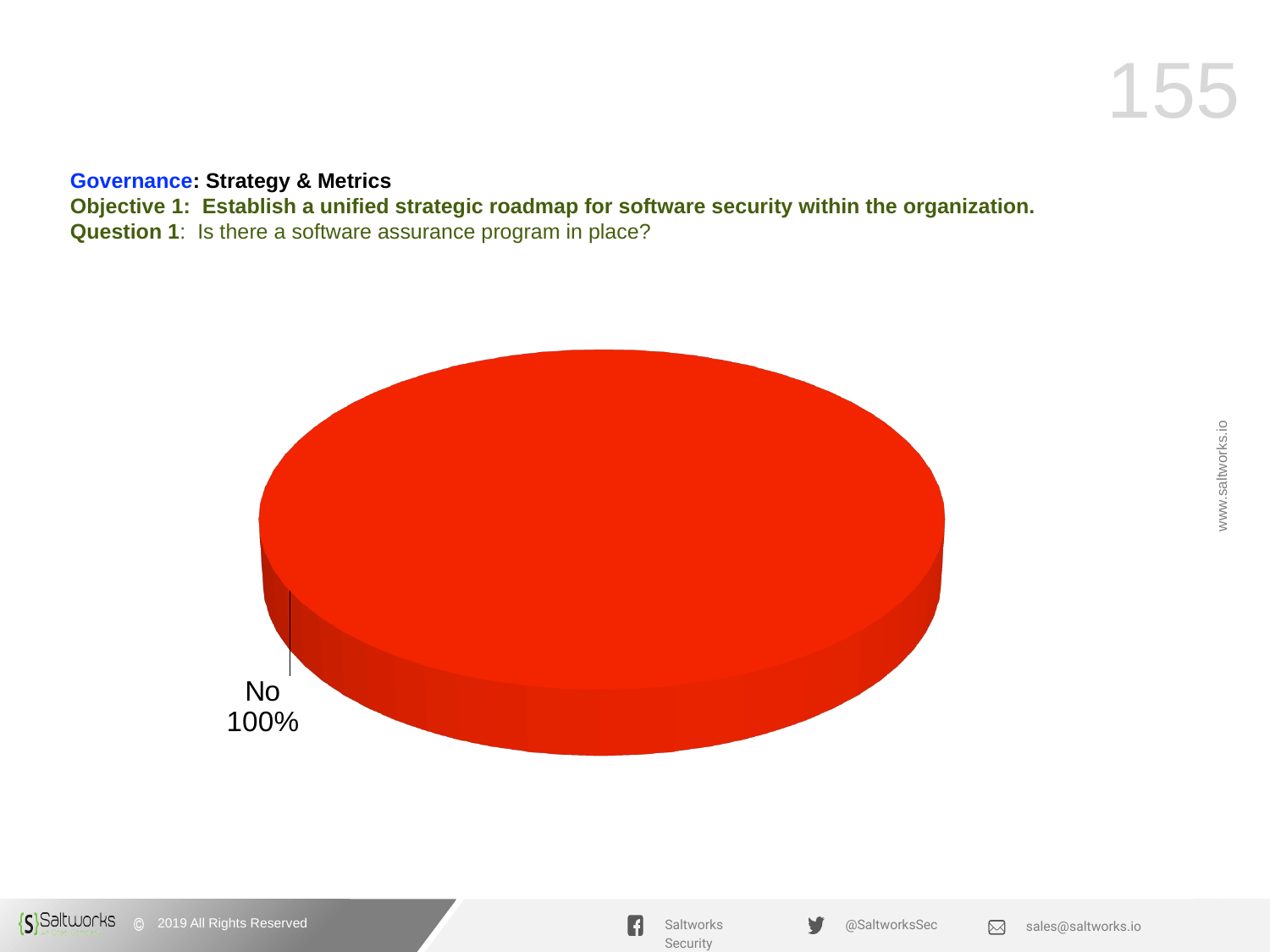

# Governance: Strategy & Metrics Objective 1:  Establish a unified strategic roadmap for software security within the organization. Question 1:  Is there a software assurance program in place?

[unsupported chart]